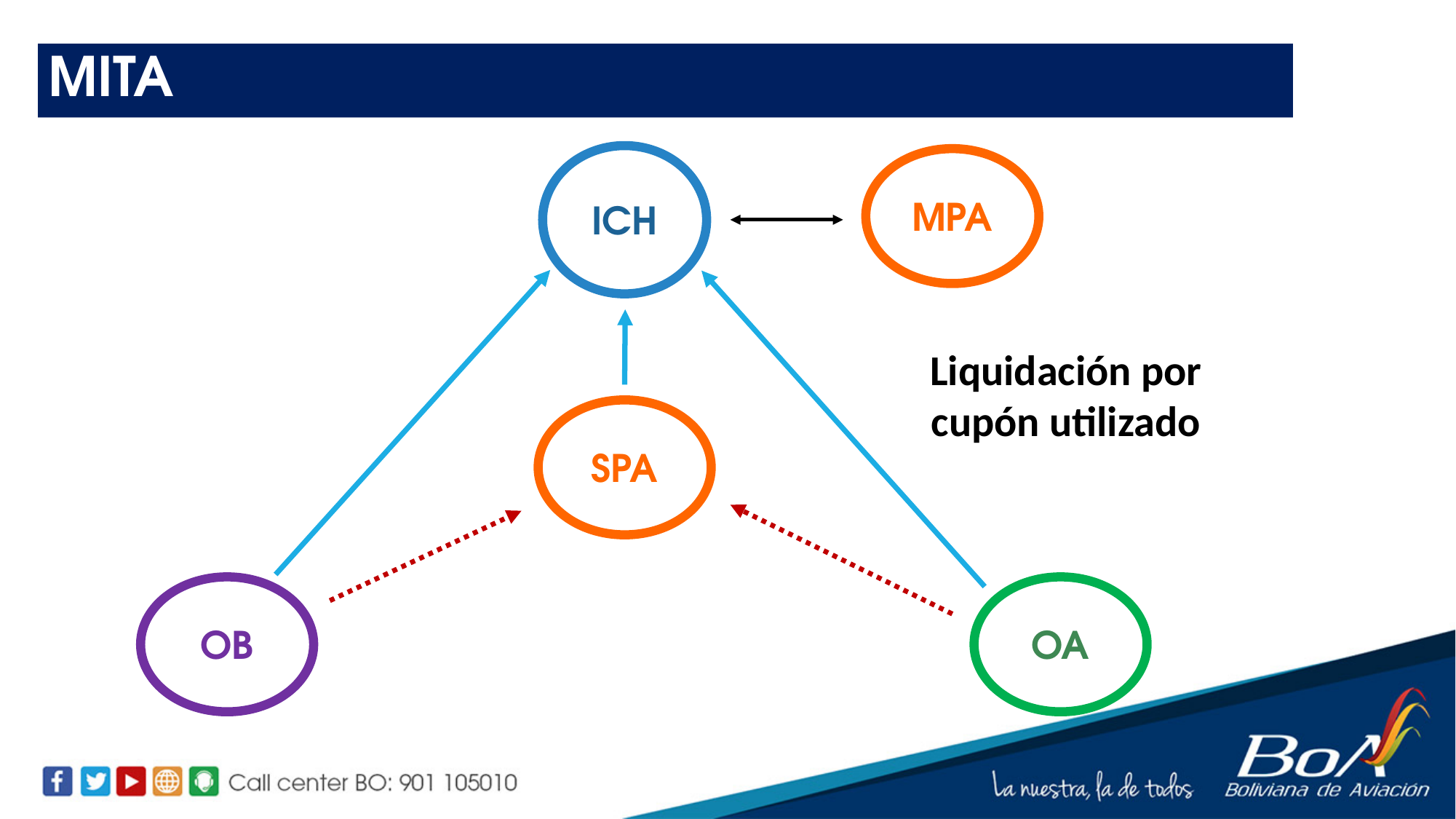

MITA
ICH
MPA
Liquidación por cupón utilizado
SPA
OB
OA